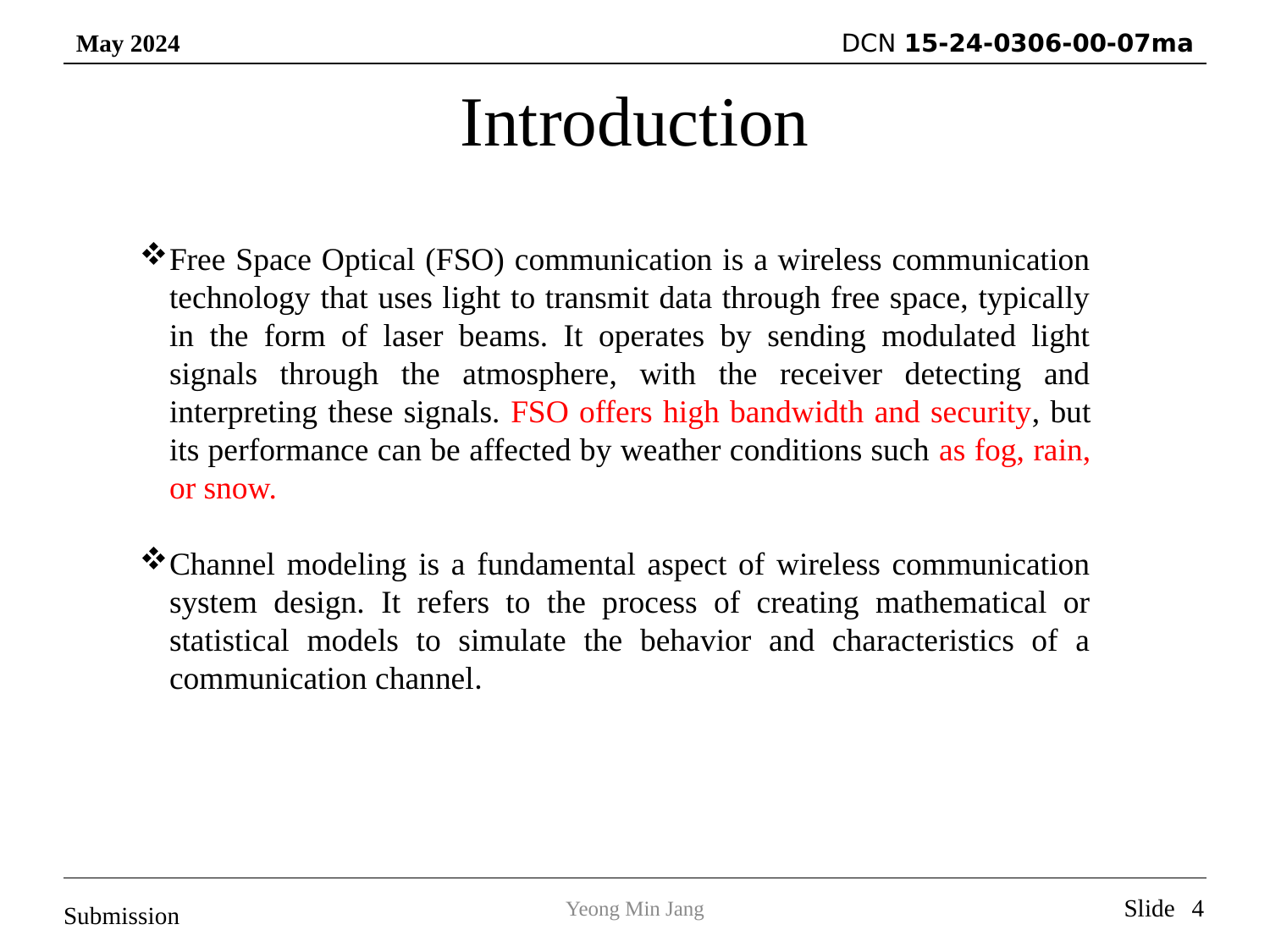

# Introduction
Free Space Optical (FSO) communication is a wireless communication technology that uses light to transmit data through free space, typically in the form of laser beams. It operates by sending modulated light signals through the atmosphere, with the receiver detecting and interpreting these signals. FSO offers high bandwidth and security, but its performance can be affected by weather conditions such as fog, rain, or snow.

Channel modeling is a fundamental aspect of wireless communication system design. It refers to the process of creating mathematical or statistical models to simulate the behavior and characteristics of a communication channel.